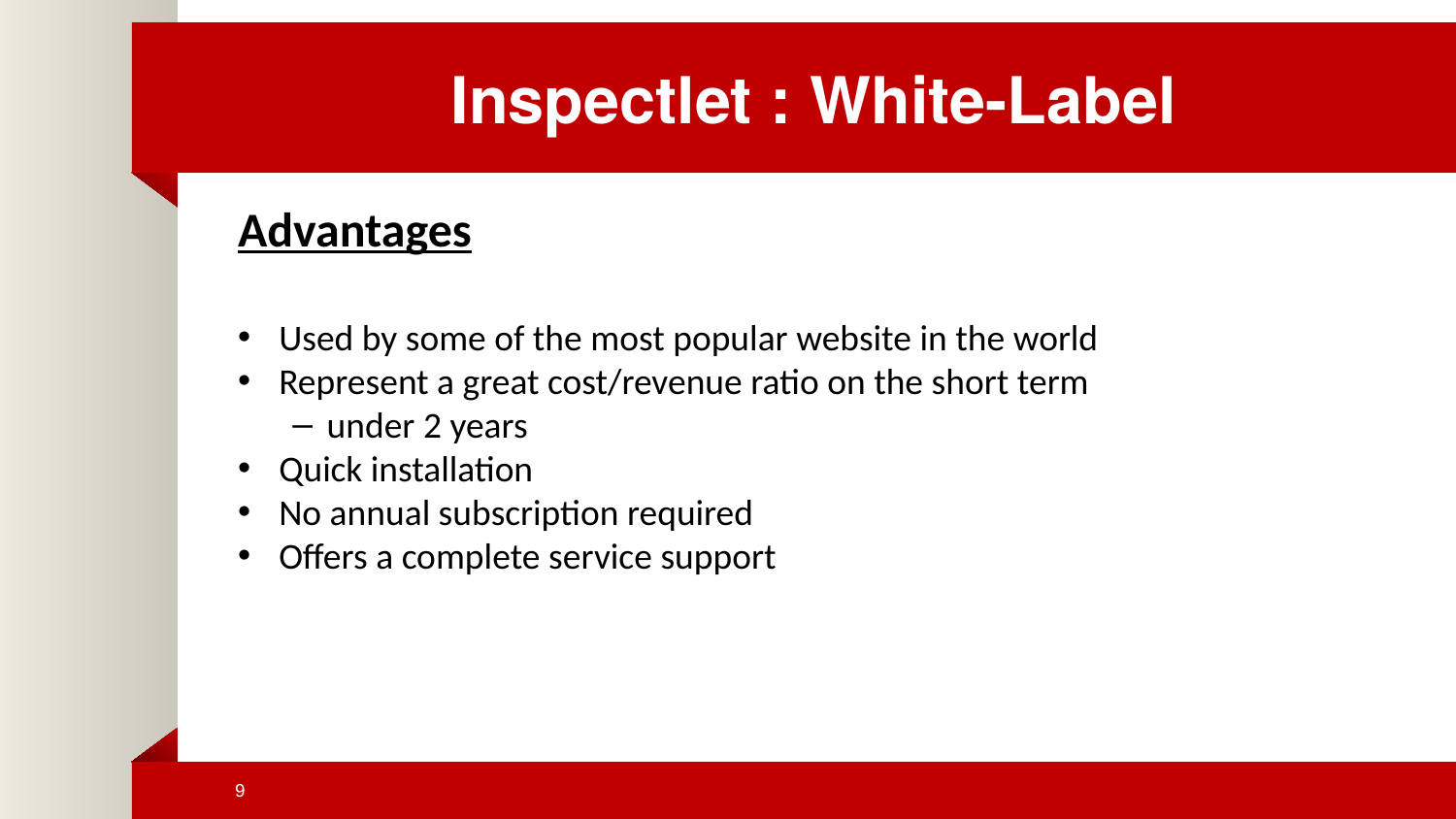

# Inspectlet : White-Label
Advantages

Used by some of the most popular website in the world
Represent a great cost/revenue ratio on the short term
under 2 years
Quick installation
No annual subscription required
Offers a complete service support

9